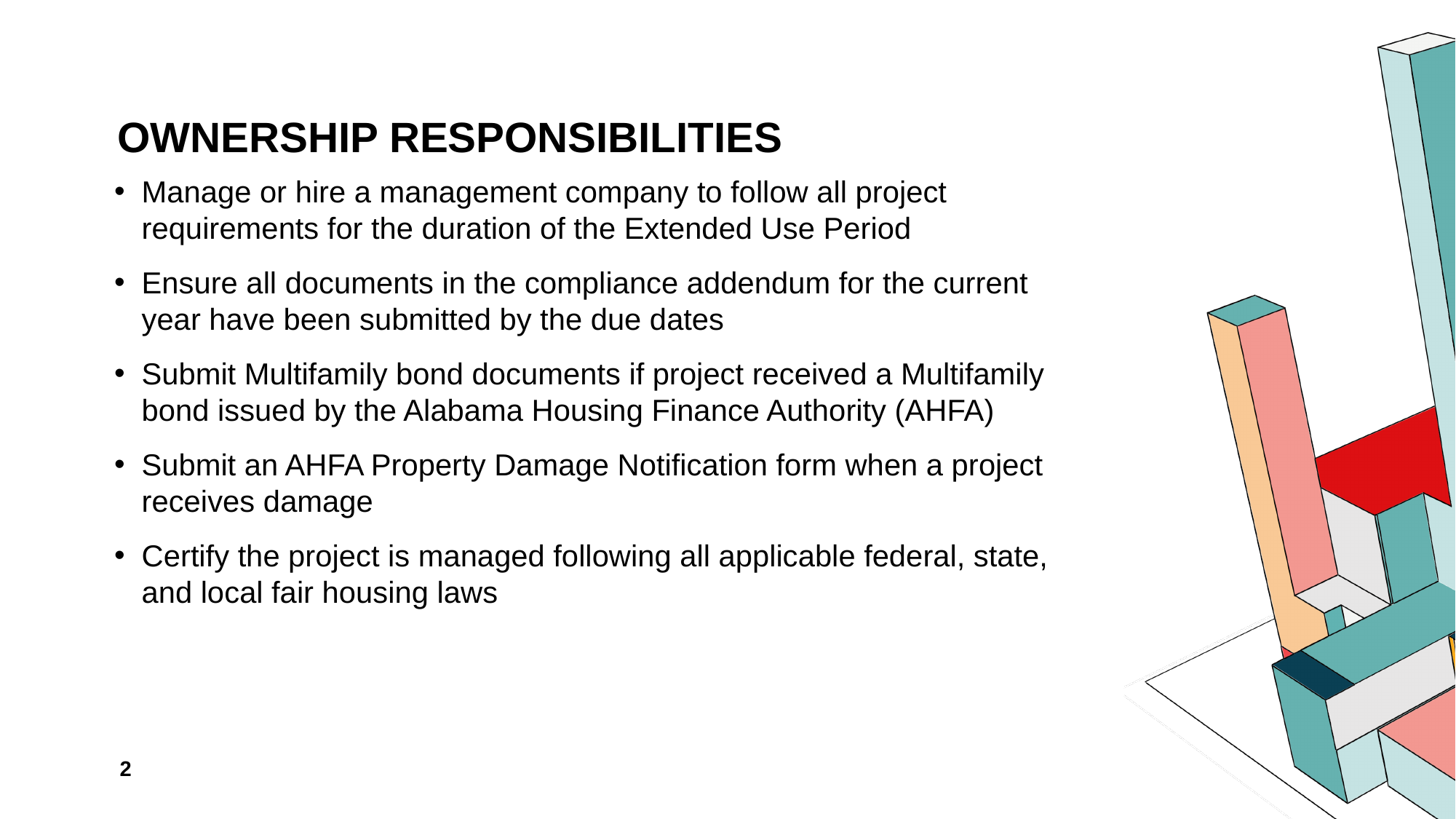

# Ownership Responsibilities
Manage or hire a management company to follow all project requirements for the duration of the Extended Use Period
Ensure all documents in the compliance addendum for the current year have been submitted by the due dates
Submit Multifamily bond documents if project received a Multifamily bond issued by the Alabama Housing Finance Authority (AHFA)
Submit an AHFA Property Damage Notification form when a project receives damage
Certify the project is managed following all applicable federal, state, and local fair housing laws
2